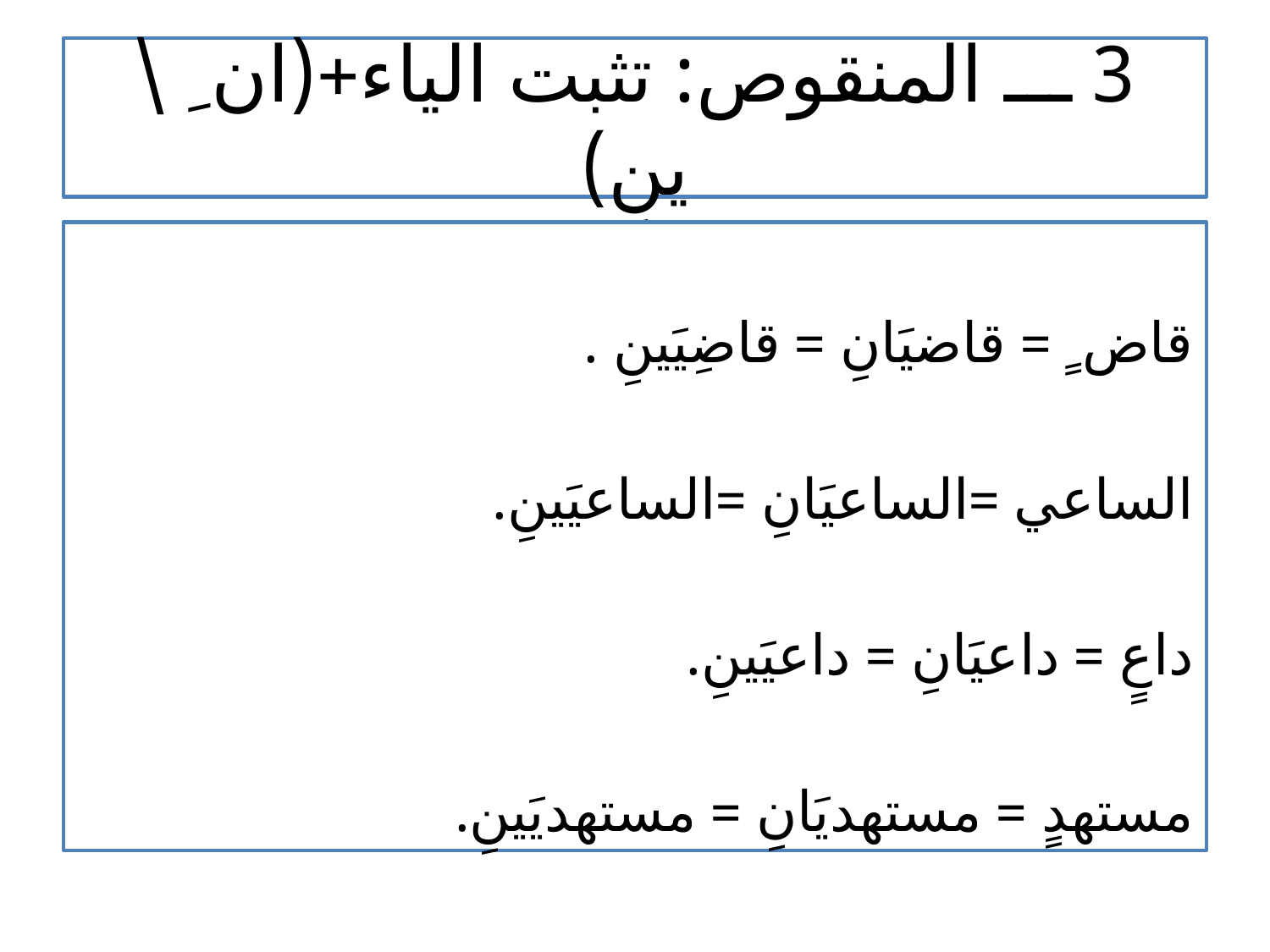

# 3 ـــ المنقوص: تثبت الياء+(ان ِ \ ينِ)

قاض ٍ = قاضيَانِ = قاضِيَينِ .

الساعي =الساعيَانِ =الساعيَينِ.

داعٍ = داعيَانِ = داعيَينِ.

مستهدٍ = مستهديَانِ = مستهديَينِ.